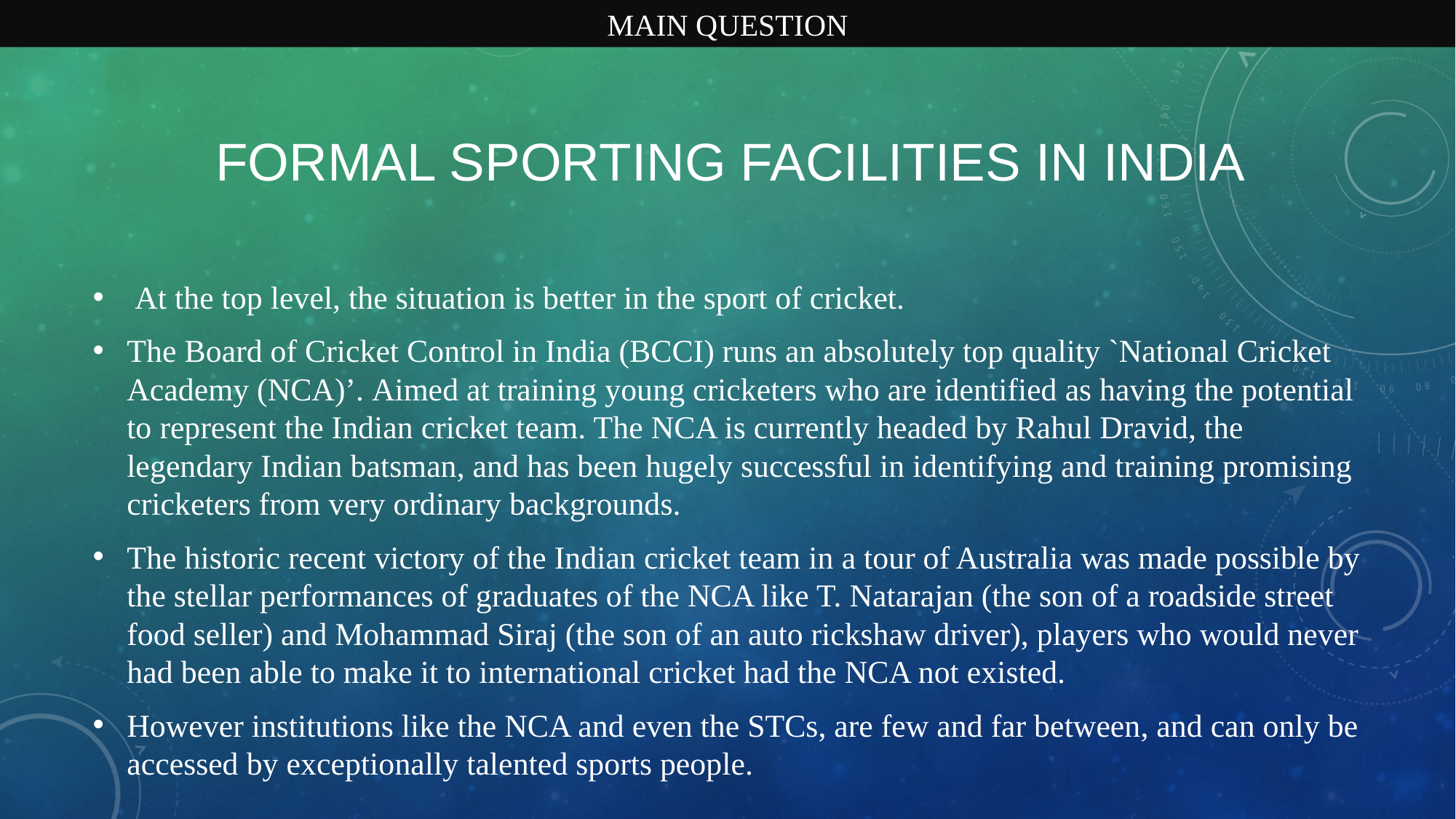

MAIN QUESTION
# FORMAL SPORTING FACILITIES IN INDIA
 At the top level, the situation is better in the sport of cricket.
The Board of Cricket Control in India (BCCI) runs an absolutely top quality `National Cricket Academy (NCA)’. Aimed at training young cricketers who are identified as having the potential to represent the Indian cricket team. The NCA is currently headed by Rahul Dravid, the legendary Indian batsman, and has been hugely successful in identifying and training promising cricketers from very ordinary backgrounds.
The historic recent victory of the Indian cricket team in a tour of Australia was made possible by the stellar performances of graduates of the NCA like T. Natarajan (the son of a roadside street food seller) and Mohammad Siraj (the son of an auto rickshaw driver), players who would never had been able to make it to international cricket had the NCA not existed.
However institutions like the NCA and even the STCs, are few and far between, and can only be accessed by exceptionally talented sports people.